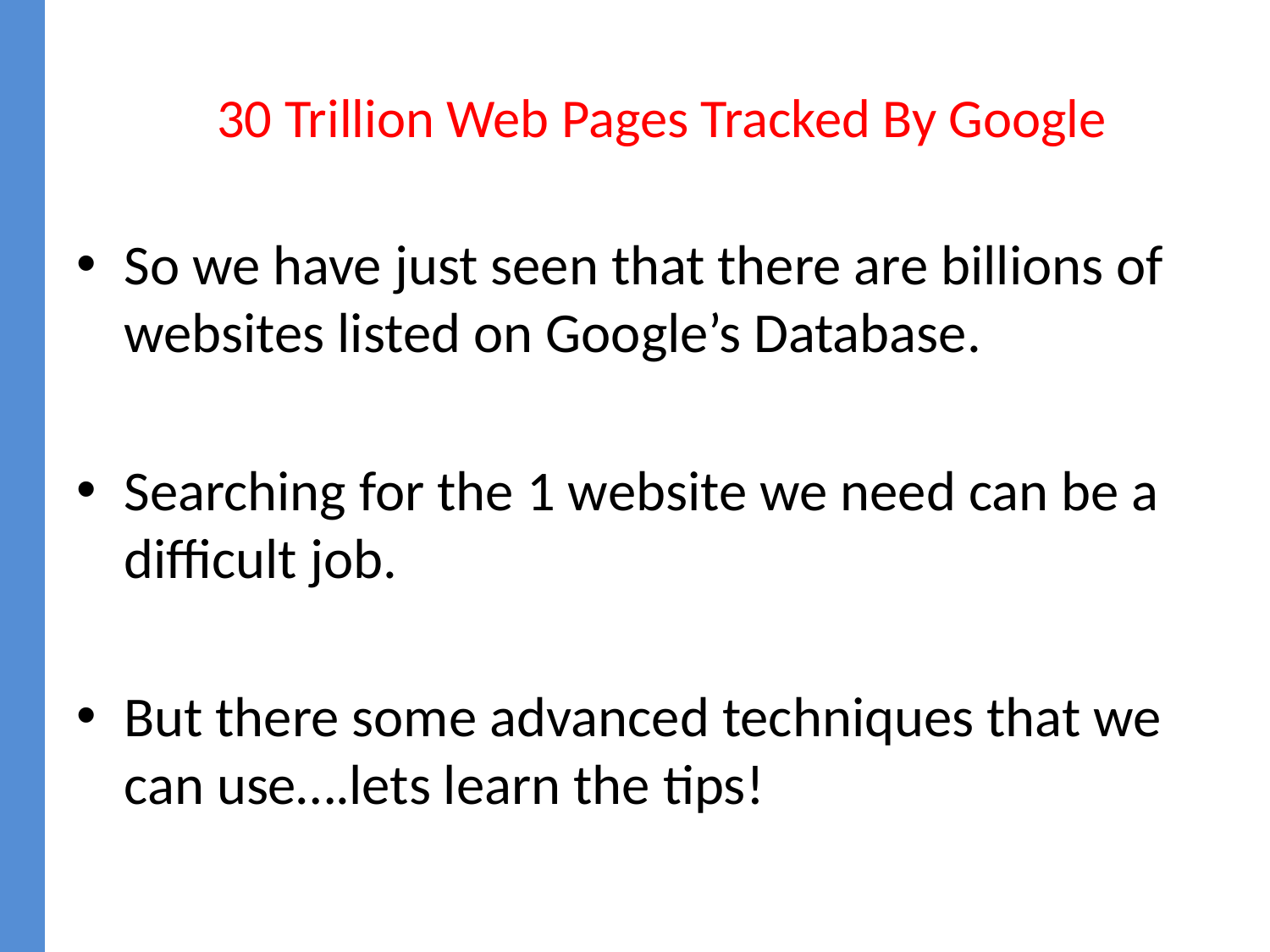

# 30 Trillion Web Pages Tracked By Google
So we have just seen that there are billions of websites listed on Google’s Database.

Searching for the 1 website we need can be a difficult job.

But there some advanced techniques that we can use….lets learn the tips!